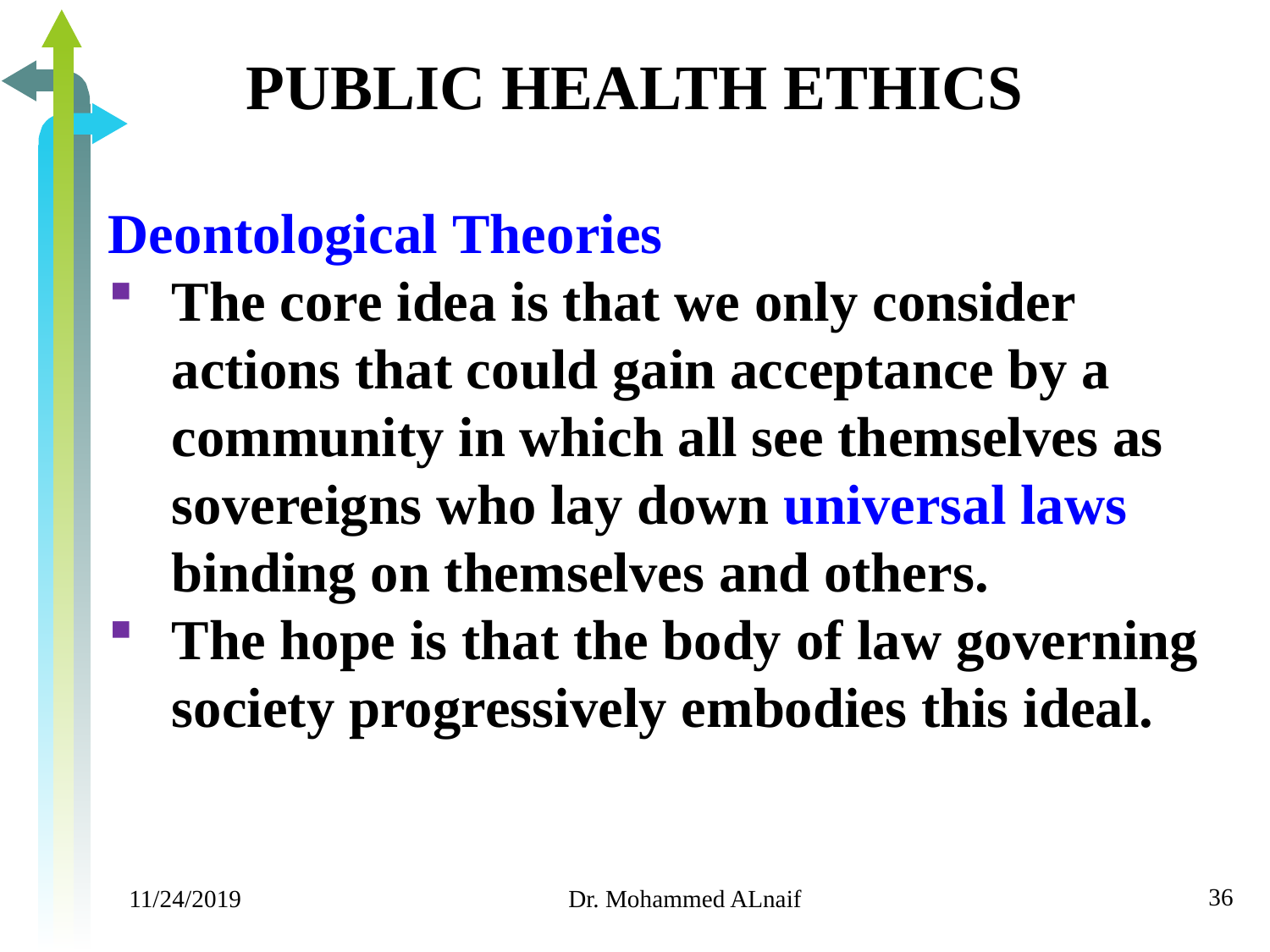

# PUBLIC HEALTH ETHICS
Deontological Theories
The core idea is that we only consider actions that could gain acceptance by a community in which all see themselves as sovereigns who lay down universal laws binding on themselves and others.
The hope is that the body of law governing society progressively embodies this ideal.
36
11/24/2019
Dr. Mohammed ALnaif